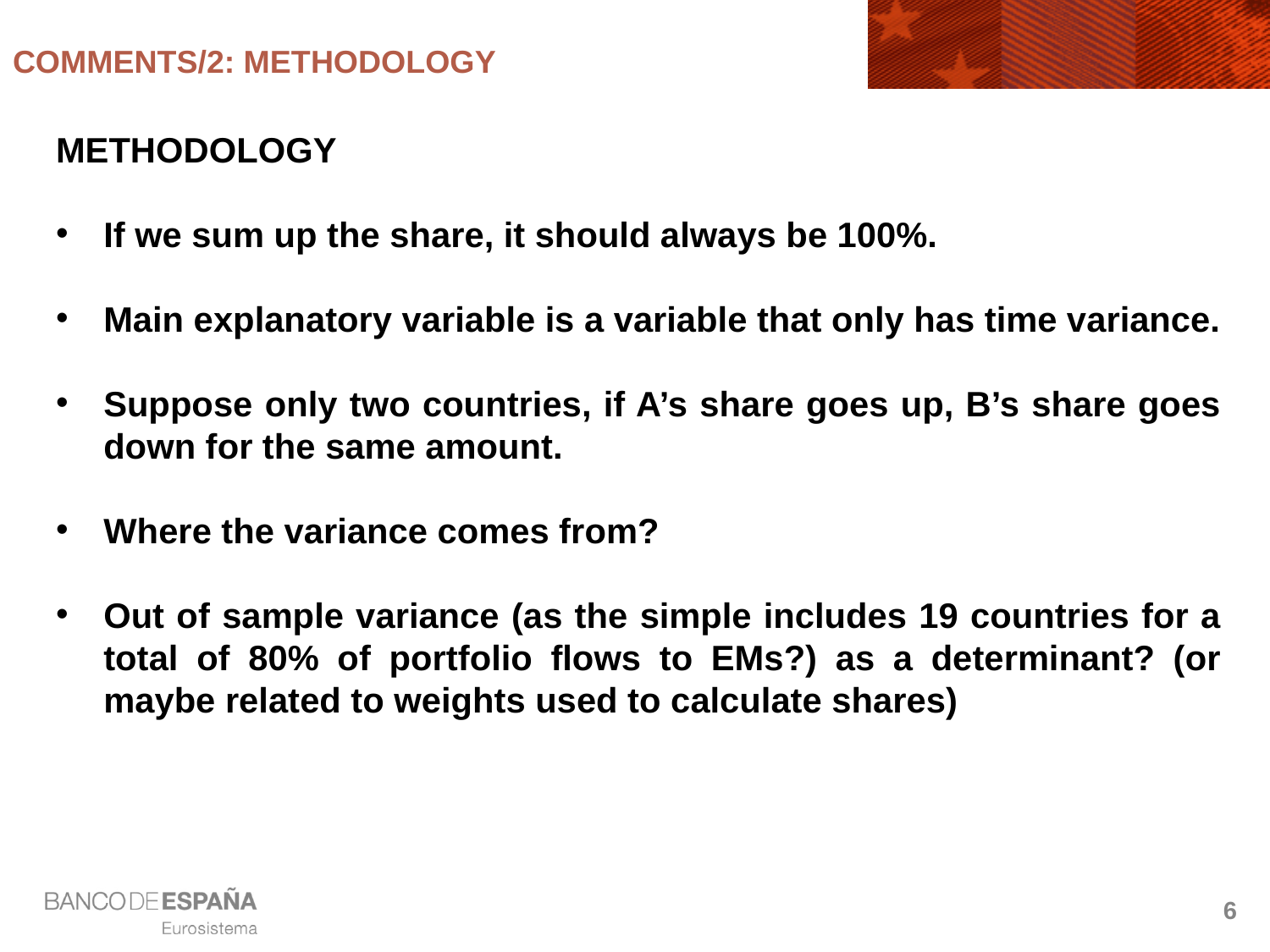

# Comments/2: METHODOLOGY
METHODOLOGY

If we sum up the share, it should always be 100%.

Main explanatory variable is a variable that only has time variance.

Suppose only two countries, if A’s share goes up, B’s share goes down for the same amount.

Where the variance comes from?

Out of sample variance (as the simple includes 19 countries for a total of 80% of portfolio flows to EMs?) as a determinant? (or maybe related to weights used to calculate shares)
6